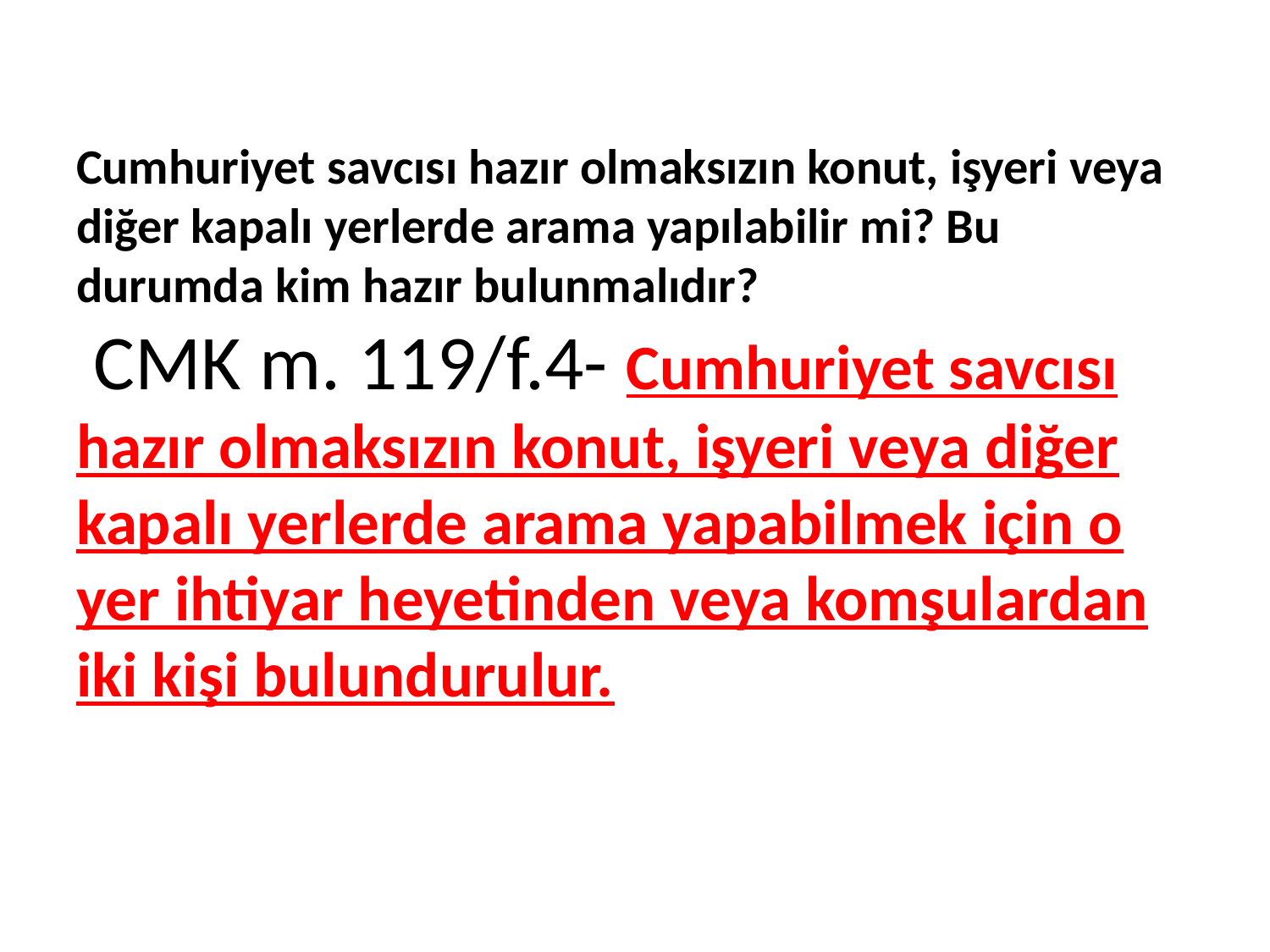

# Cumhuriyet savcısı hazır olmaksızın konut, işyeri veya diğer kapalı yerlerde arama yapılabilir mi? Bu durumda kim hazır bulunmalıdır? CMK m. 119/f.4- Cumhuriyet savcısı hazır olmaksızın konut, işyeri veya diğer kapalı yerlerde arama yapabilmek için o yer ihtiyar heyetinden veya komşulardan iki kişi bulundurulur.